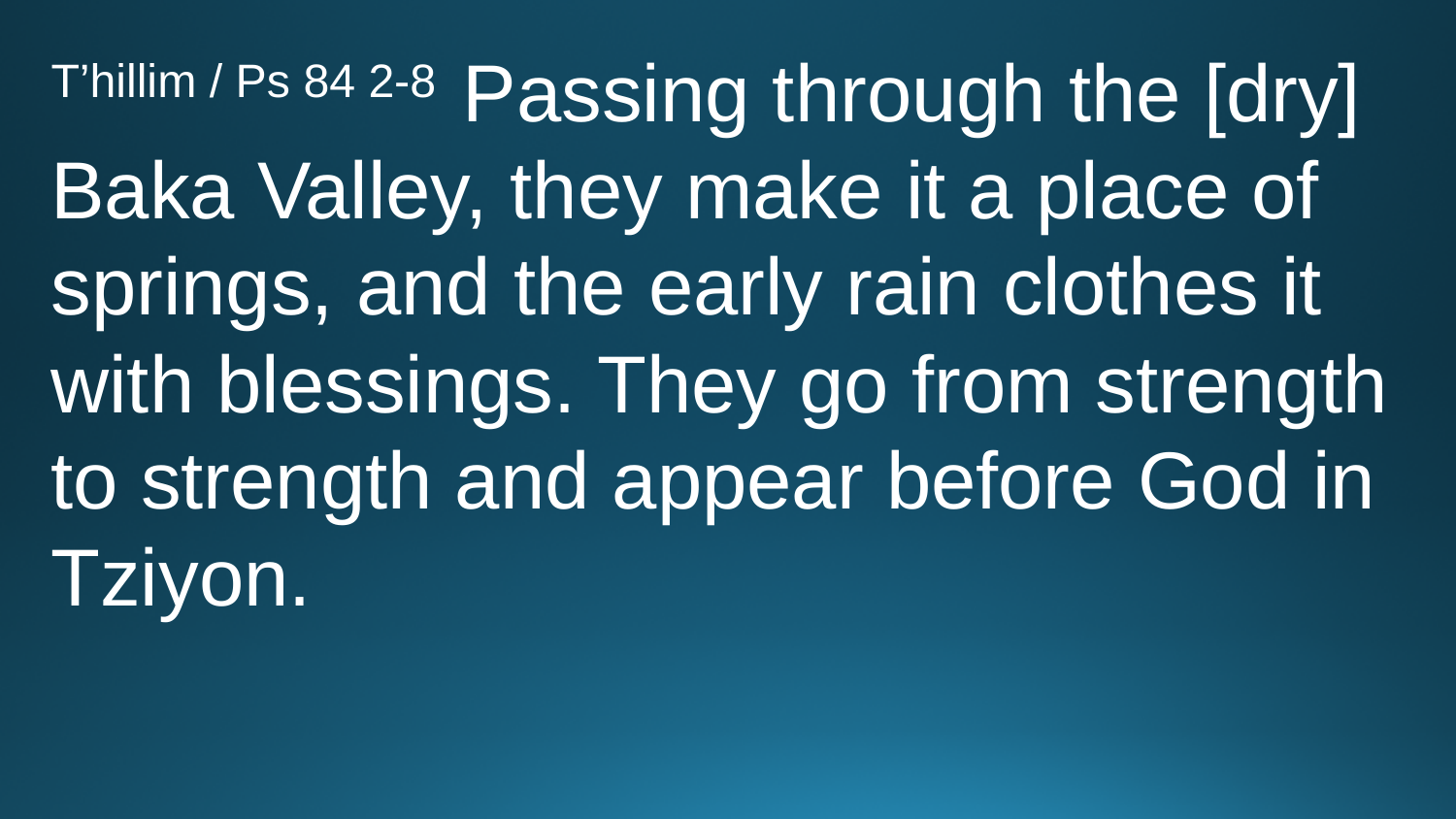

T’hillim / Ps 84 2-8  Passing through the [dry] Baka Valley, they make it a place of springs, and the early rain clothes it with blessings. They go from strength to strength and appear before God in Tziyon.